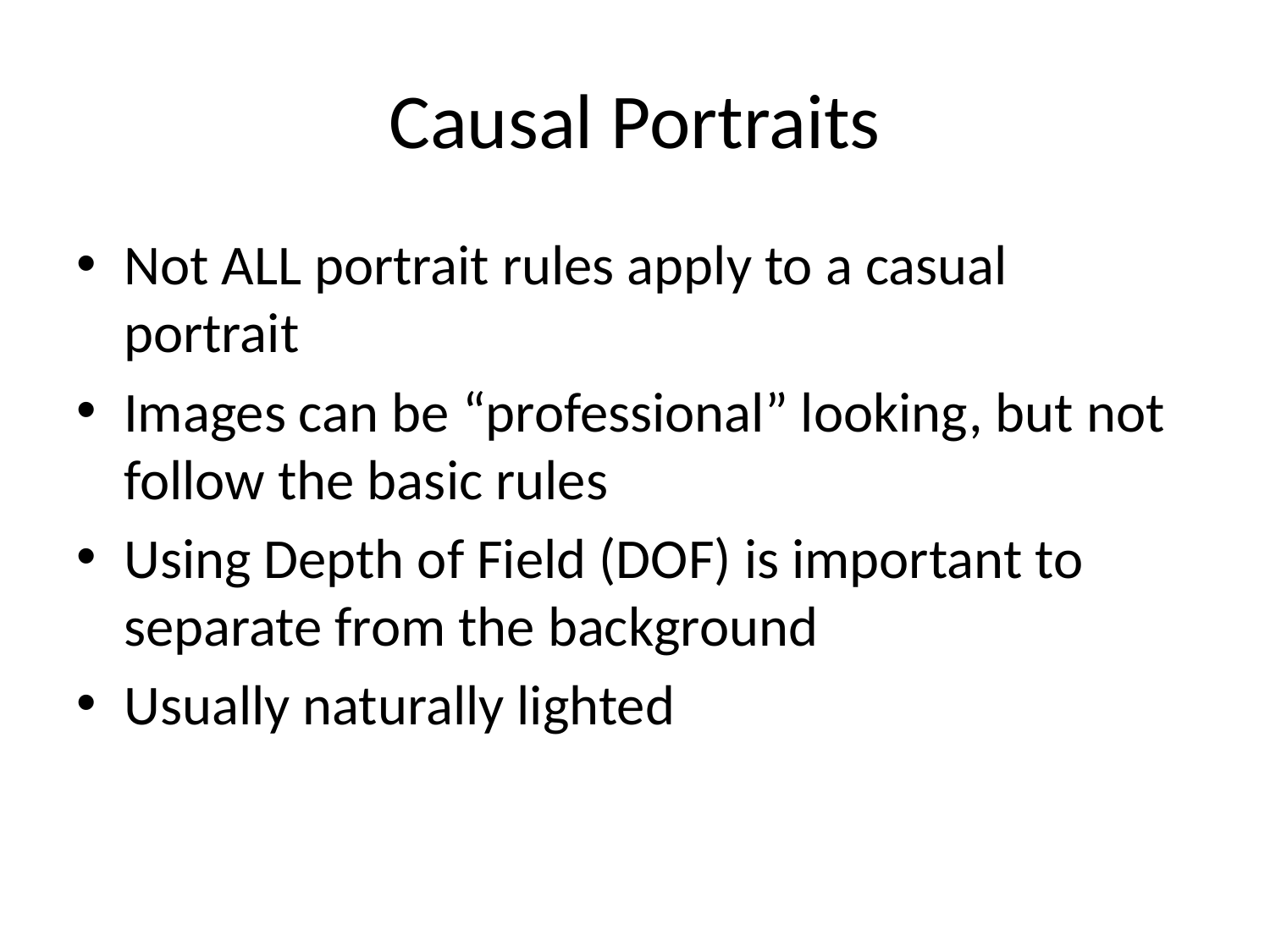

# Causal Portraits
Not ALL portrait rules apply to a casual portrait
Images can be “professional” looking, but not follow the basic rules
Using Depth of Field (DOF) is important to separate from the background
Usually naturally lighted